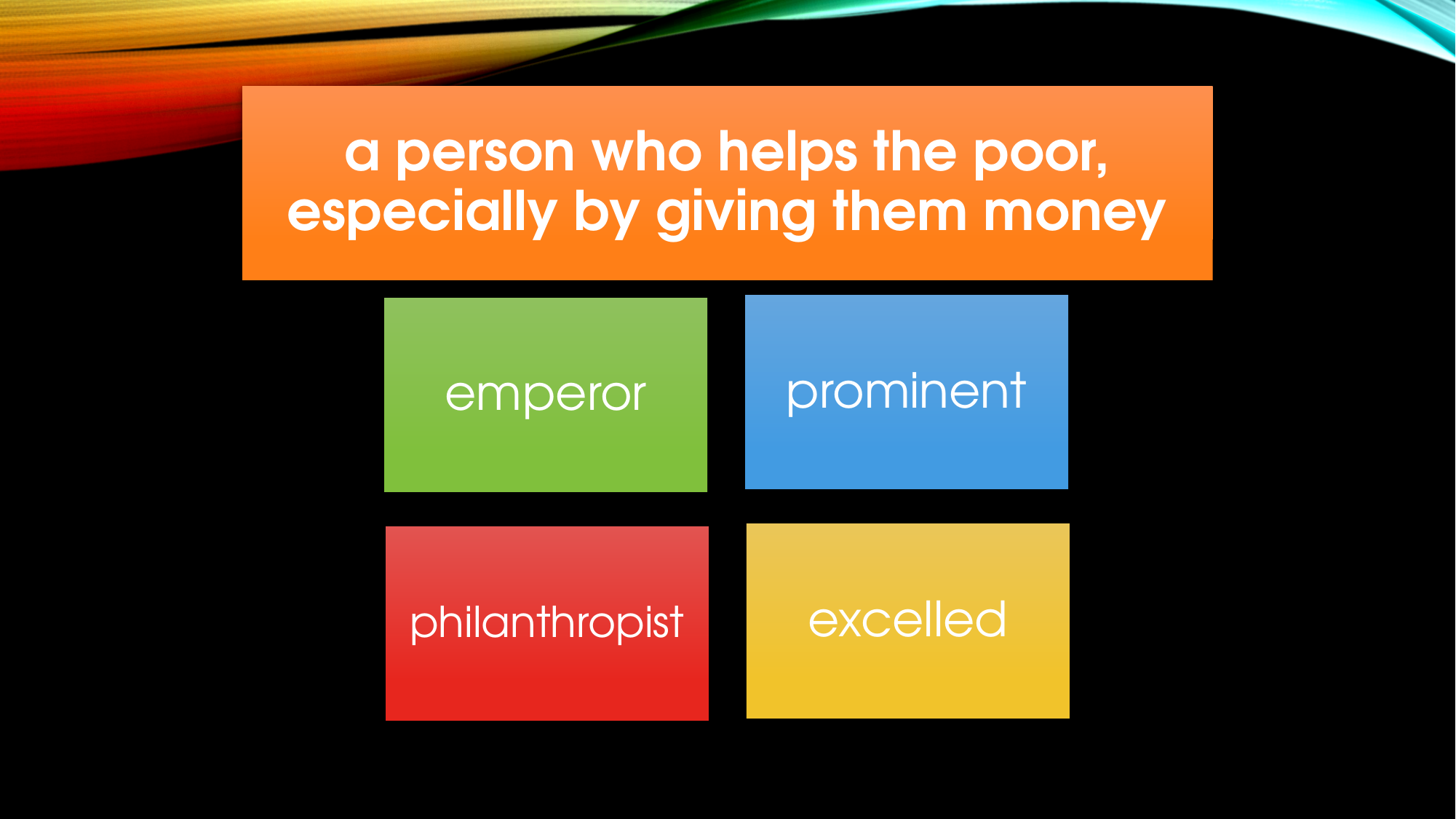

emperor
prominent
philanthropist
excelled
a person who helps the poor, especially by giving them money